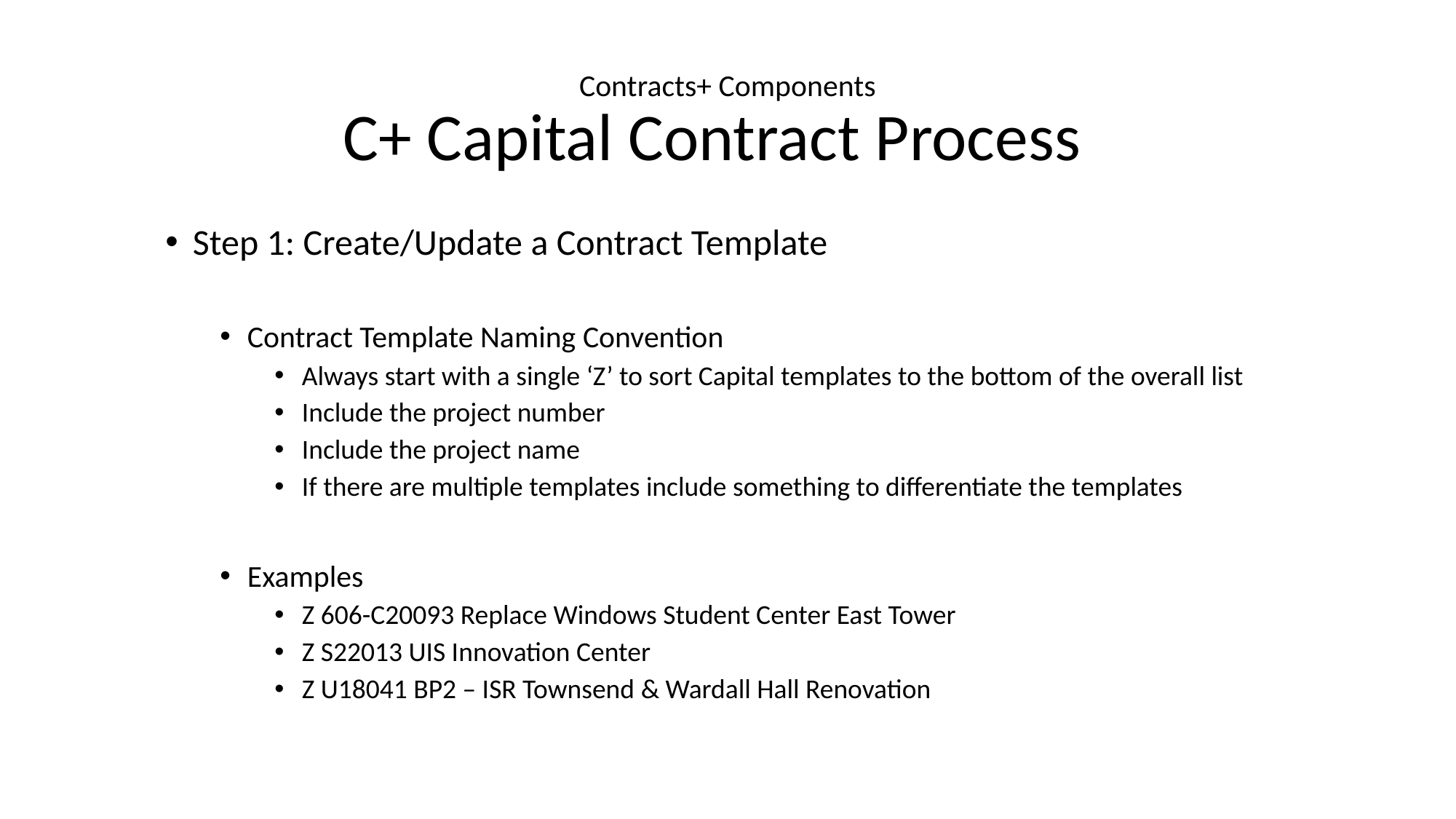

# Contracts+ Components C+ Capital Contract Process
Step 1: Create/Update a Contract Template

Contract Template Naming Convention
Always start with a single ‘Z’ to sort Capital templates to the bottom of the overall list
Include the project number
Include the project name
If there are multiple templates include something to differentiate the templates

Examples
Z 606-C20093 Replace Windows Student Center East Tower
Z S22013 UIS Innovation Center
Z U18041 BP2 – ISR Townsend & Wardall Hall Renovation